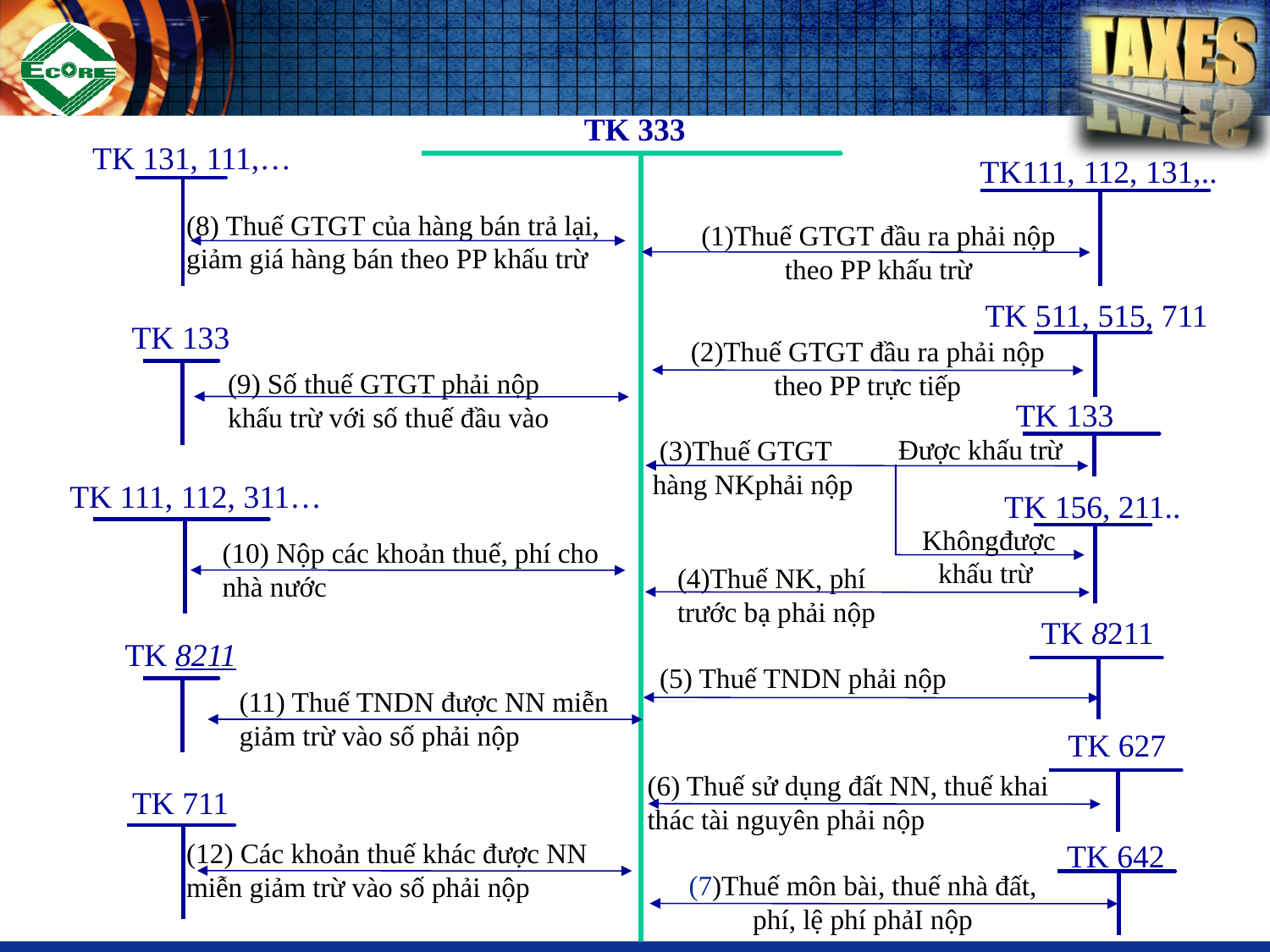

TK 333
TK 131, 111,…

TK111, 112, 131,..

(8) Thuế GTGT của hàng bán trả lại, giảm giá hàng bán theo PP khấu trừ
(1)Thuế GTGT đầu ra phải nộp theo PP khấu trừ

TK 511, 515, 711
TK 133

(9) Số thuế GTGT phải nộp khấu trừ với số thuế đầu vào

TK 133

Được khấu trừ
 (3)Thuế GTGT hàng NKphải nộp

TK 111, 112, 311…
TK 156, 211..

 Khôngđược khấu trừ

(10) Nộp các khoản thuế, phí cho nhà nước
(4)Thuế NK, phí trước bạ phải nộp

TK 8211
TK 8211

(5) Thuế TNDN phải nộp

(11) Thuế TNDN được NN miễn giảm trừ vào số phải nộp

TK 627
(6) Thuế sử dụng đất NN, thuế khai thác tài nguyên phải nộp

TK 711

(12) Các khoản thuế khác được NN miễn giảm trừ vào số phải nộp
TK 642
(7)Thuế môn bài, thuế nhà đất, phí, lệ phí phảI nộp

(2)Thuế GTGT đầu ra phải nộp theo PP trực tiếp